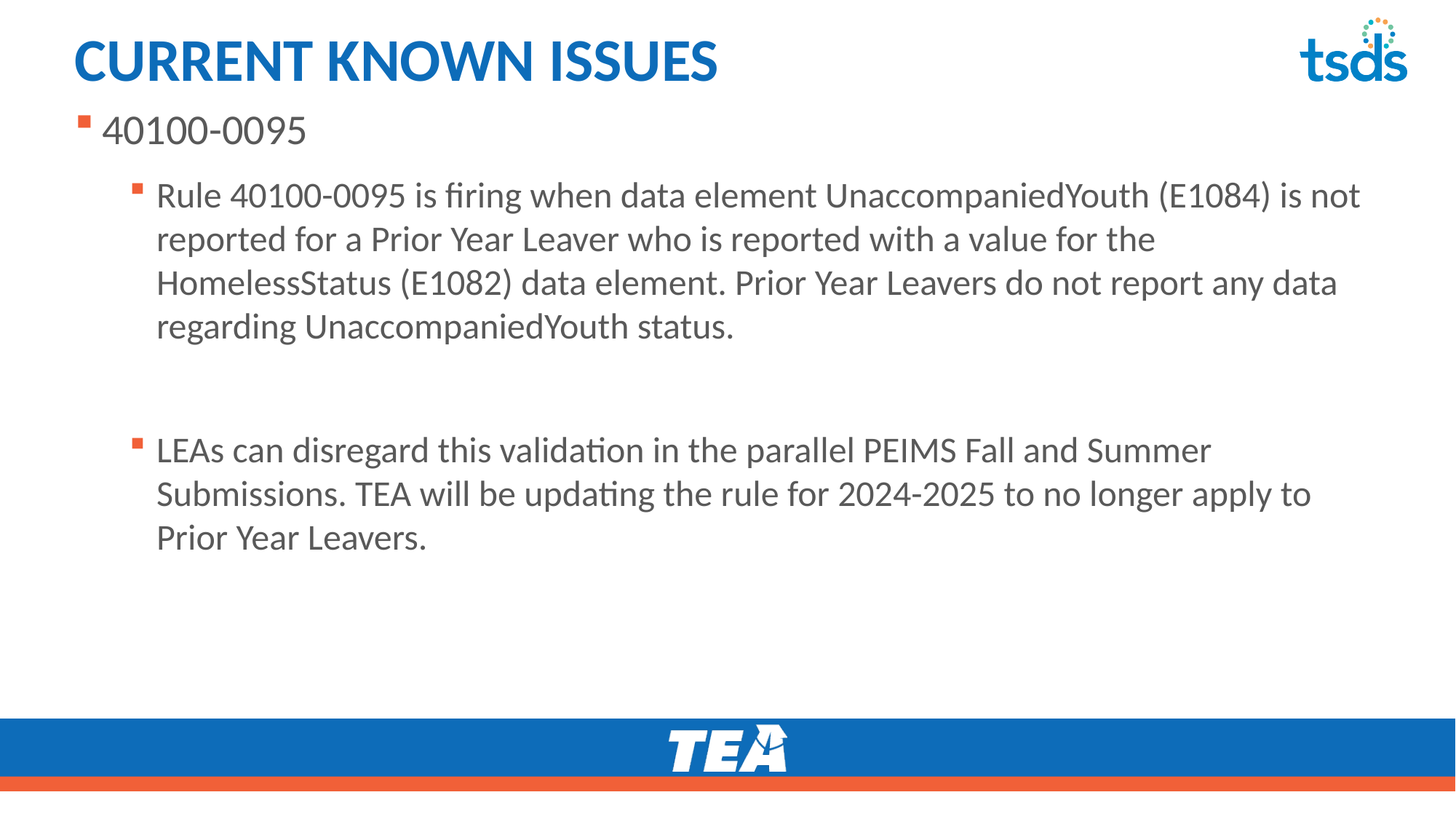

# CURRENT KNOWN ISSUES 11
40100-0095
Rule 40100-0095 is firing when data element UnaccompaniedYouth (E1084) is not reported for a Prior Year Leaver who is reported with a value for the HomelessStatus (E1082) data element. Prior Year Leavers do not report any data regarding UnaccompaniedYouth status.

LEAs can disregard this validation in the parallel PEIMS Fall and Summer Submissions. TEA will be updating the rule for 2024-2025 to no longer apply to Prior Year Leavers.